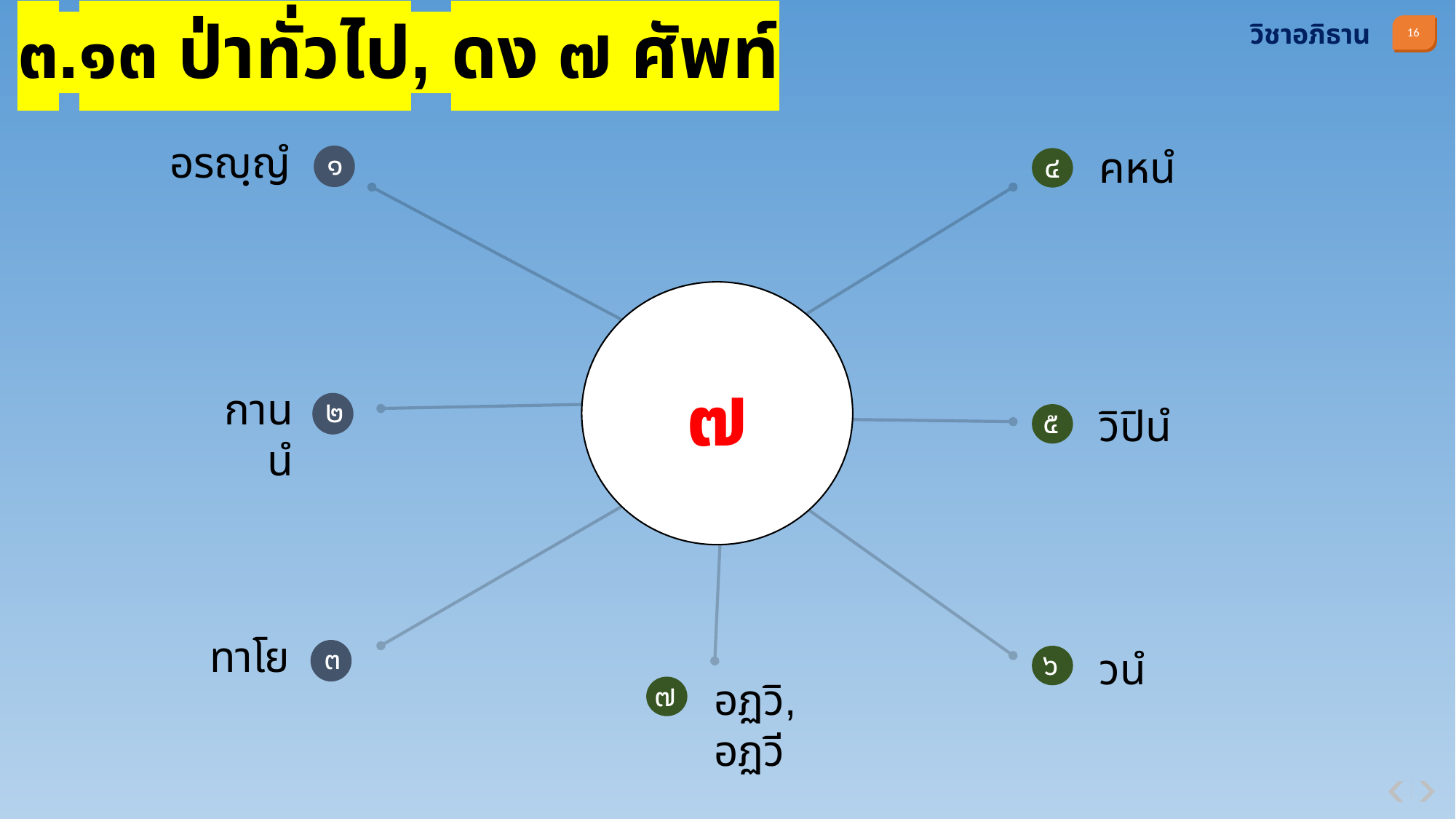

๓.๑๓ ป่าทั่วไป, ดง ๗ ศัพท์
วิชาอภิธาน
อรญฺญํ
๑
๔
คหนํ

๗
กานนํ
๒
๕

วิปินํ

ทาโย
๓
๖
วนํ

๗
อฏวิ, อฏวี